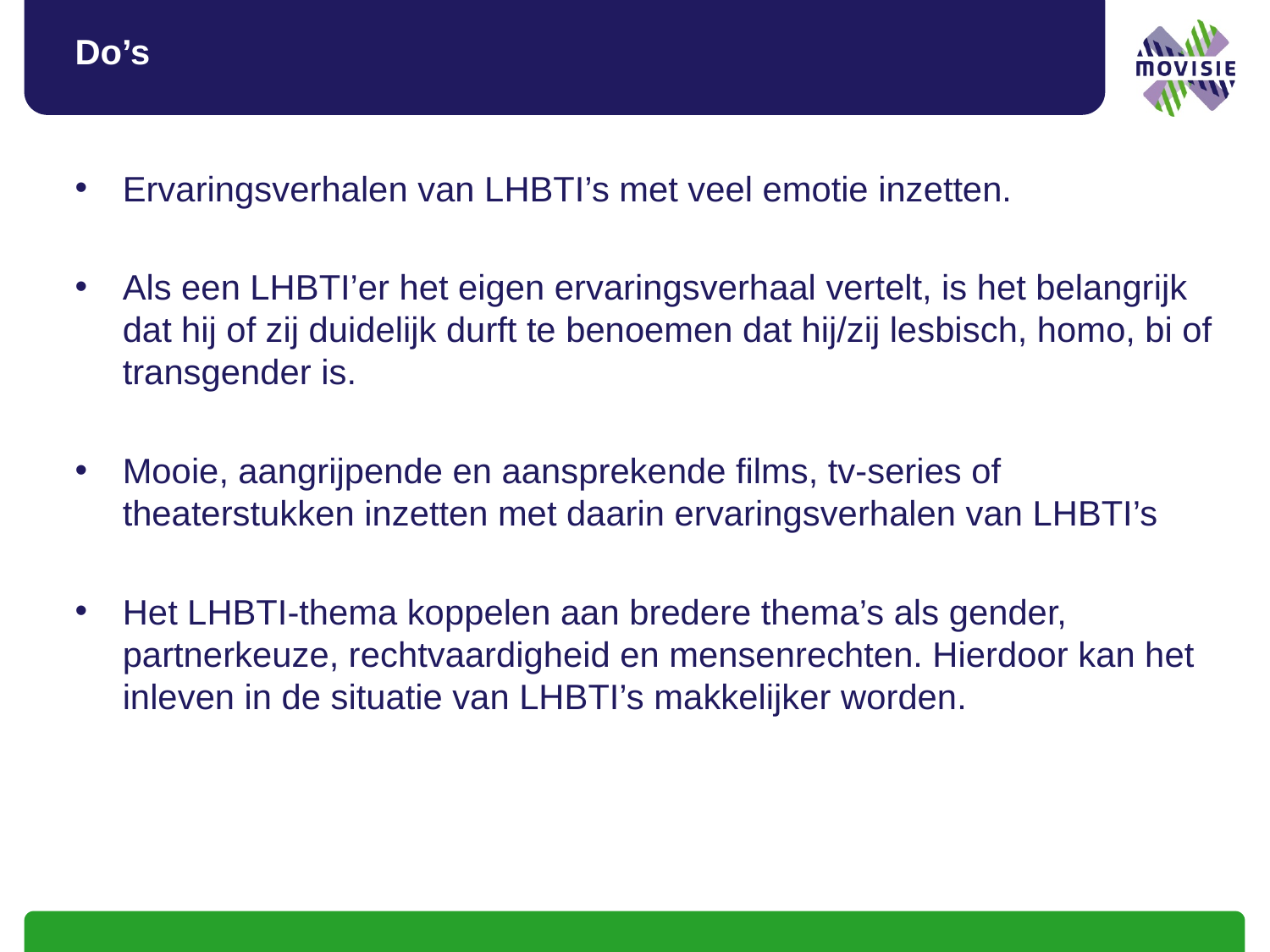

# Do’s
Ervaringsverhalen van LHBTI’s met veel emotie inzetten.

Als een LHBTI’er het eigen ervaringsverhaal vertelt, is het belangrijk dat hij of zij duidelijk durft te benoemen dat hij/zij lesbisch, homo, bi of transgender is.

Mooie, aangrijpende en aansprekende films, tv-series of theaterstukken inzetten met daarin ervaringsverhalen van LHBTI’s

Het LHBTI-thema koppelen aan bredere thema’s als gender, partnerkeuze, rechtvaardigheid en mensenrechten. Hierdoor kan het inleven in de situatie van LHBTI’s makkelijker worden.